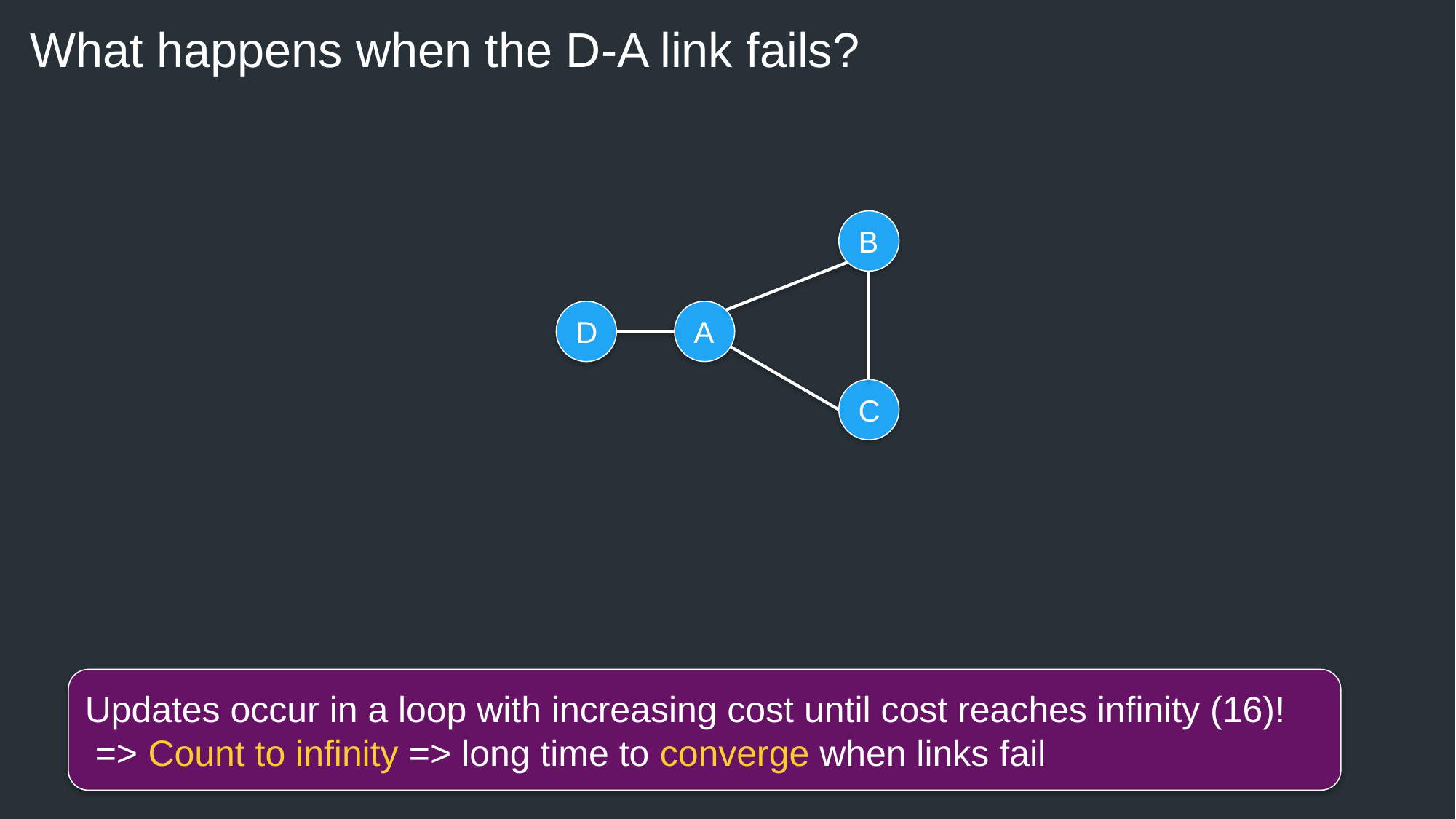

What happens when the D-A link fails?
B
D
A
C
Updates occur in a loop with increasing cost until cost reaches infinity (16)!
 => Count to infinity => long time to converge when links fail